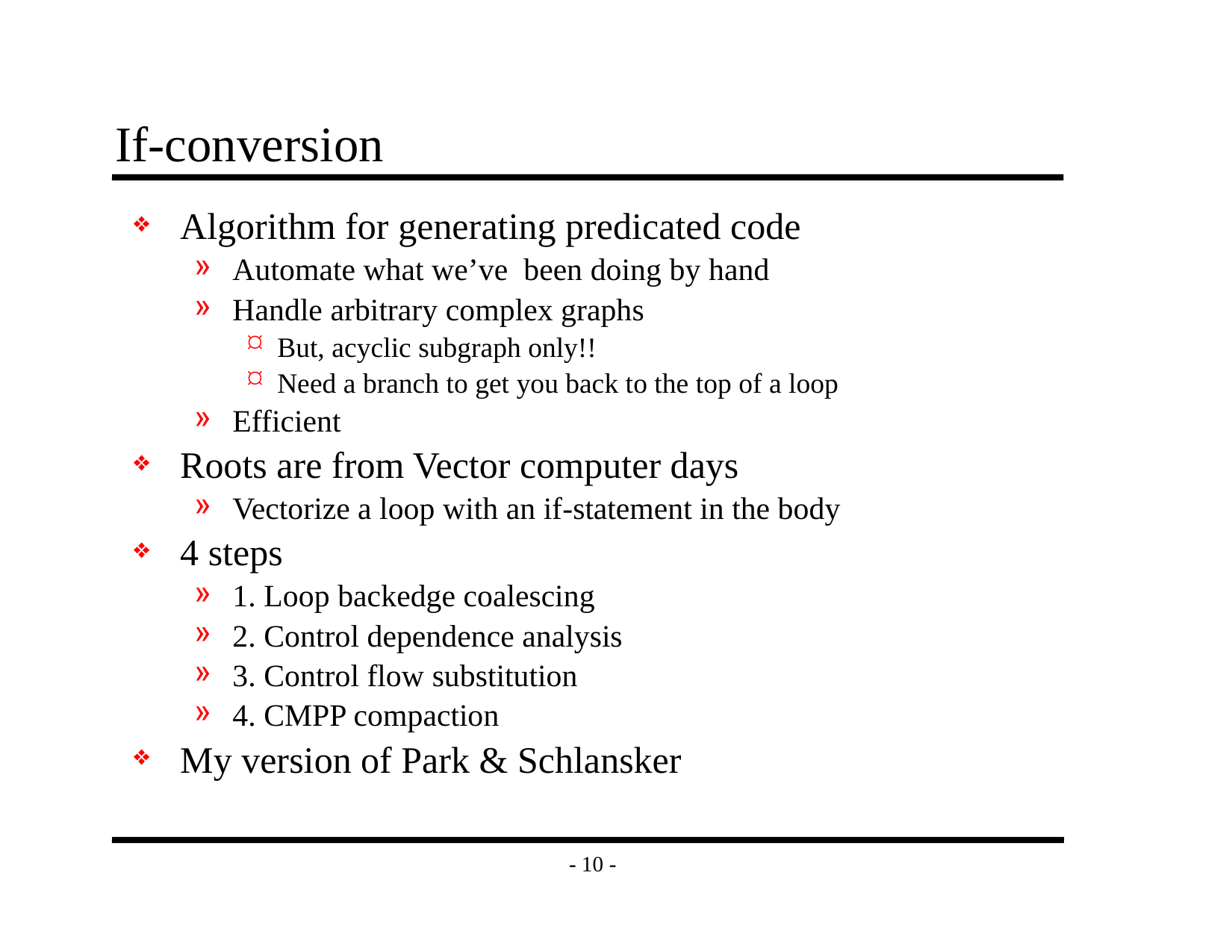

# If-conversion
Algorithm for generating predicated code
Automate what we’ve  been doing by hand
Handle arbitrary complex graphs
But, acyclic subgraph only!!
Need a branch to get you back to the top of a loop
Efficient
Roots are from Vector computer days
Vectorize a loop with an if-statement in the body
4 steps
1. Loop backedge coalescing
2. Control dependence analysis
3. Control flow substitution
4. CMPP compaction
My version of Park & Schlansker